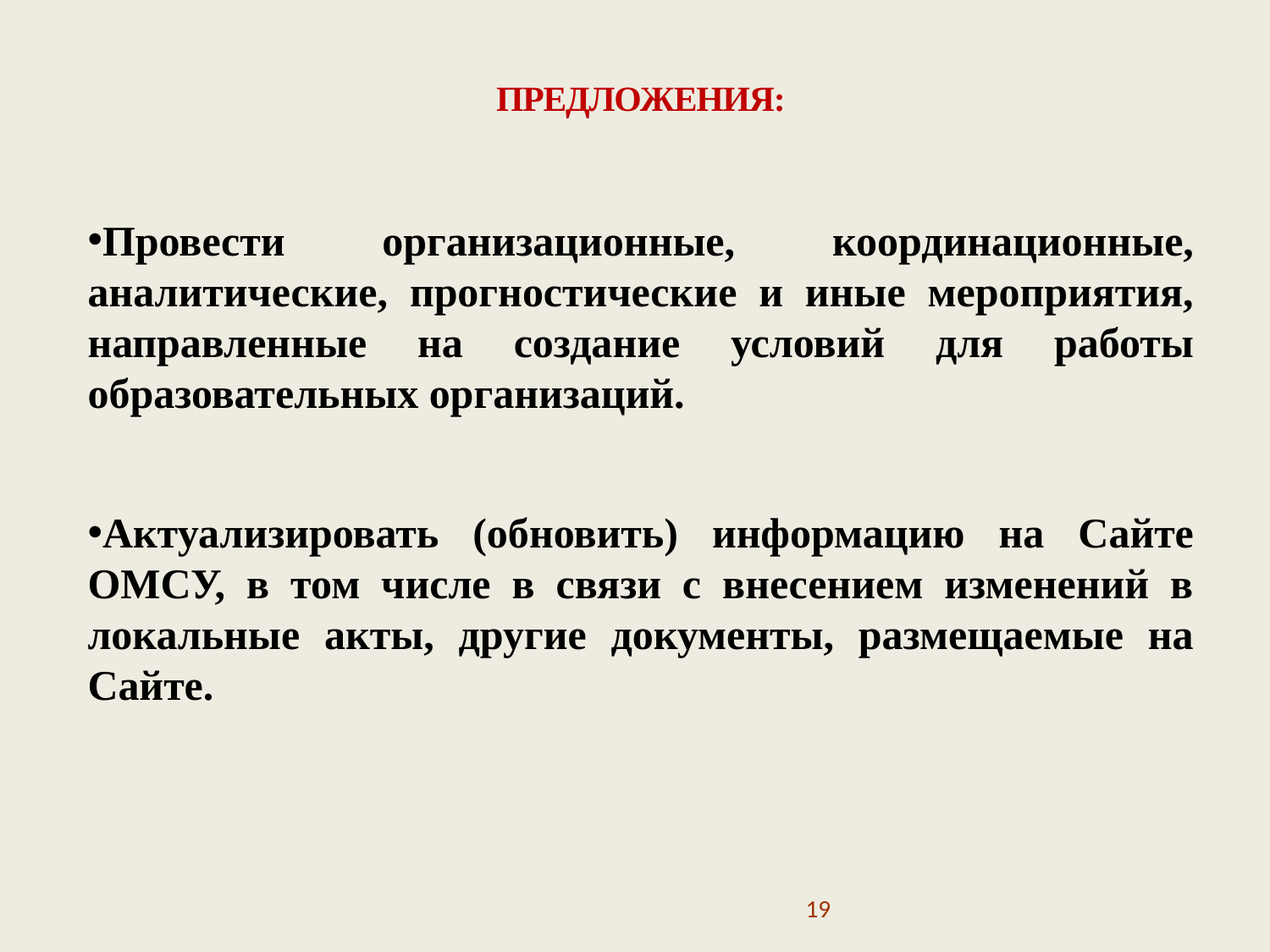

# Предложения:

Провести организационные, координационные, аналитические, прогностические и иные мероприятия, направленные на создание условий для работы образовательных организаций.

Актуализировать (обновить) информацию на Сайте ОМСУ, в том числе в связи с внесением изменений в локальные акты, другие документы, размещаемые на Сайте.

19